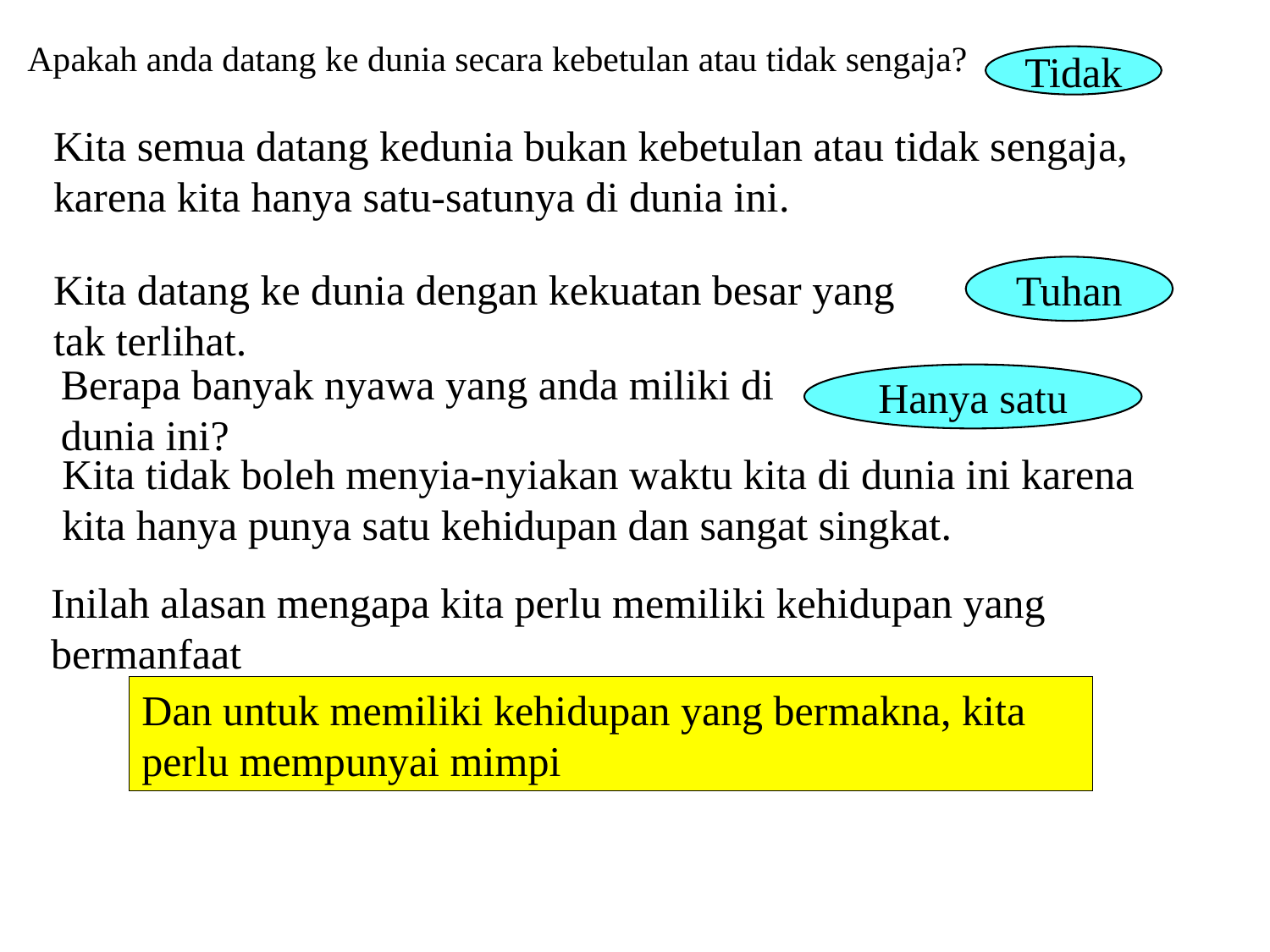

Apakah anda datang ke dunia secara kebetulan atau tidak sengaja?
Tidak
Kita semua datang kedunia bukan kebetulan atau tidak sengaja, karena kita hanya satu-satunya di dunia ini.
Kita datang ke dunia dengan kekuatan besar yang tak terlihat.
Tuhan
Berapa banyak nyawa yang anda miliki di dunia ini?
Hanya satu
Kita tidak boleh menyia-nyiakan waktu kita di dunia ini karena kita hanya punya satu kehidupan dan sangat singkat.
Inilah alasan mengapa kita perlu memiliki kehidupan yang bermanfaat
Dan untuk memiliki kehidupan yang bermakna, kita perlu mempunyai mimpi